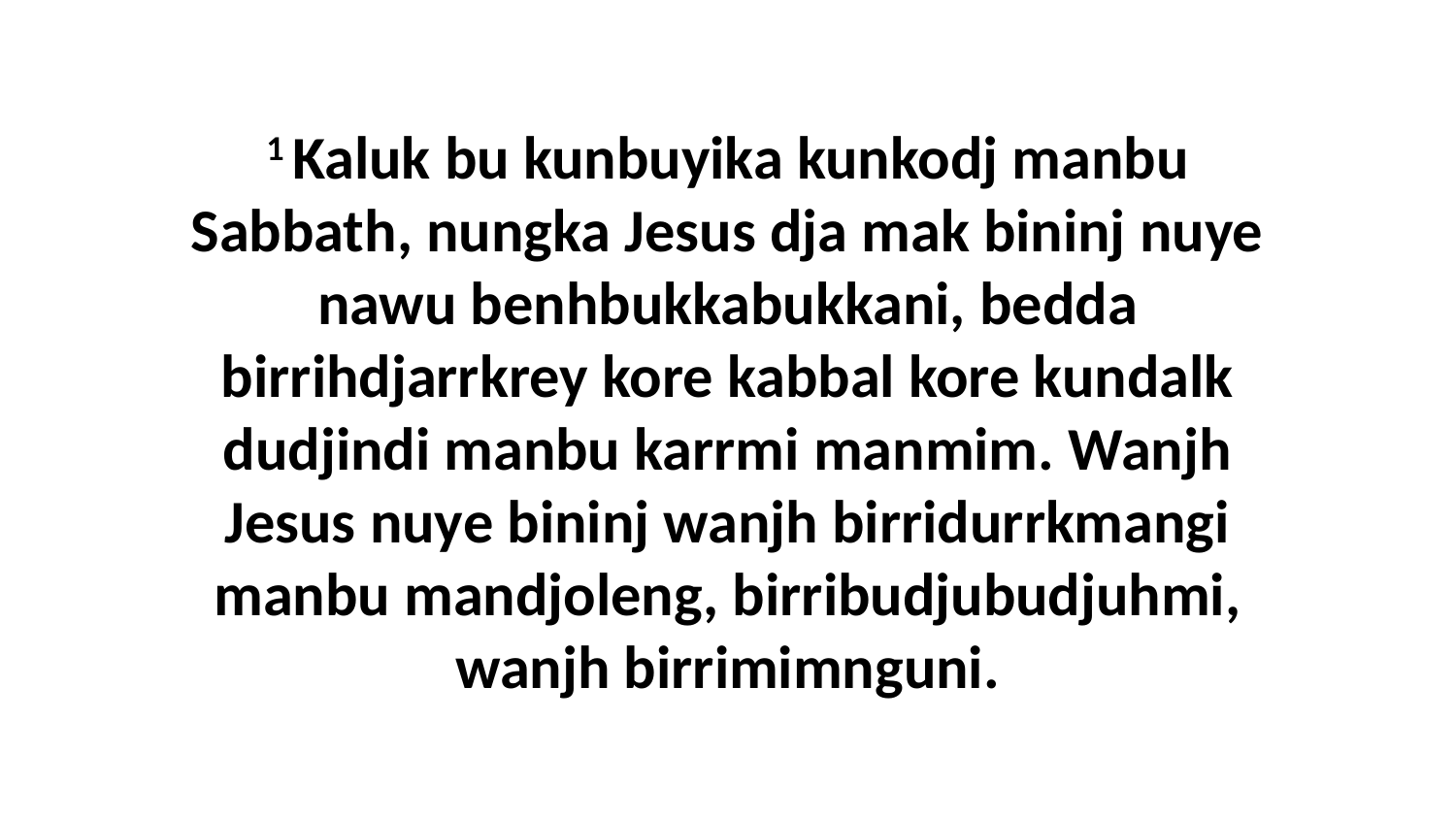

1 Kaluk bu kunbuyika kunkodj manbu Sabbath, nungka Jesus dja mak bininj nuye nawu benhbukkabukkani, bedda birrihdjarrkrey kore kabbal kore kundalk dudjindi manbu karrmi manmim. Wanjh Jesus nuye bininj wanjh birridurrkmangi manbu mandjoleng, birribudjubudjuhmi, wanjh birrimimnguni.